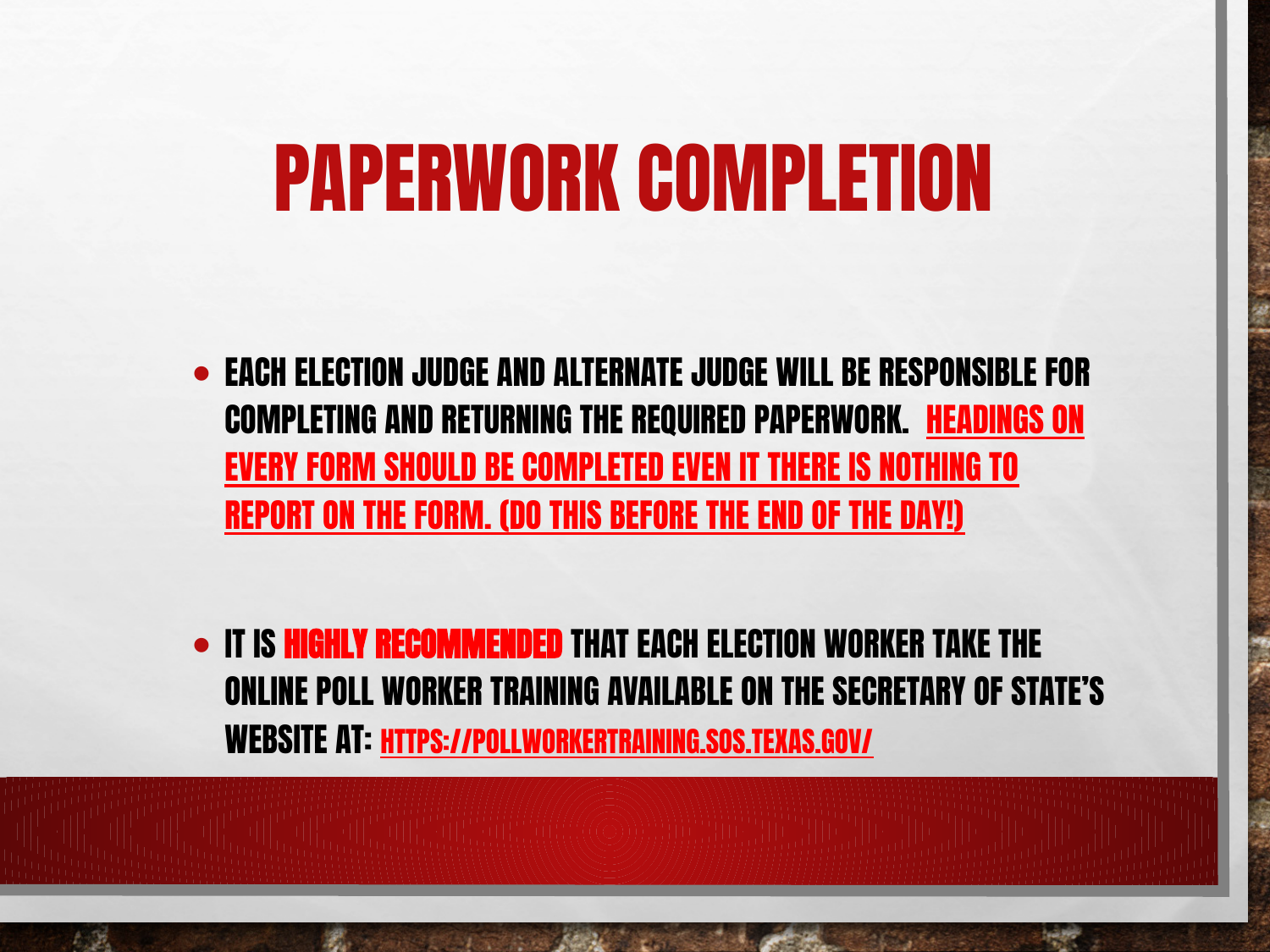

# Paperwork Completion
Each Election Judge and Alternate Judge will be responsible for completing and returning the required paperwork.  Headings on every form should be completed even it there is nothing to report on the form. (Do this before the end of the day!)

It is highly recommended that each Election worker take the online Poll Worker Training available on the Secretary of State’s website at: https://pollworkertraining.sos.texas.gov/